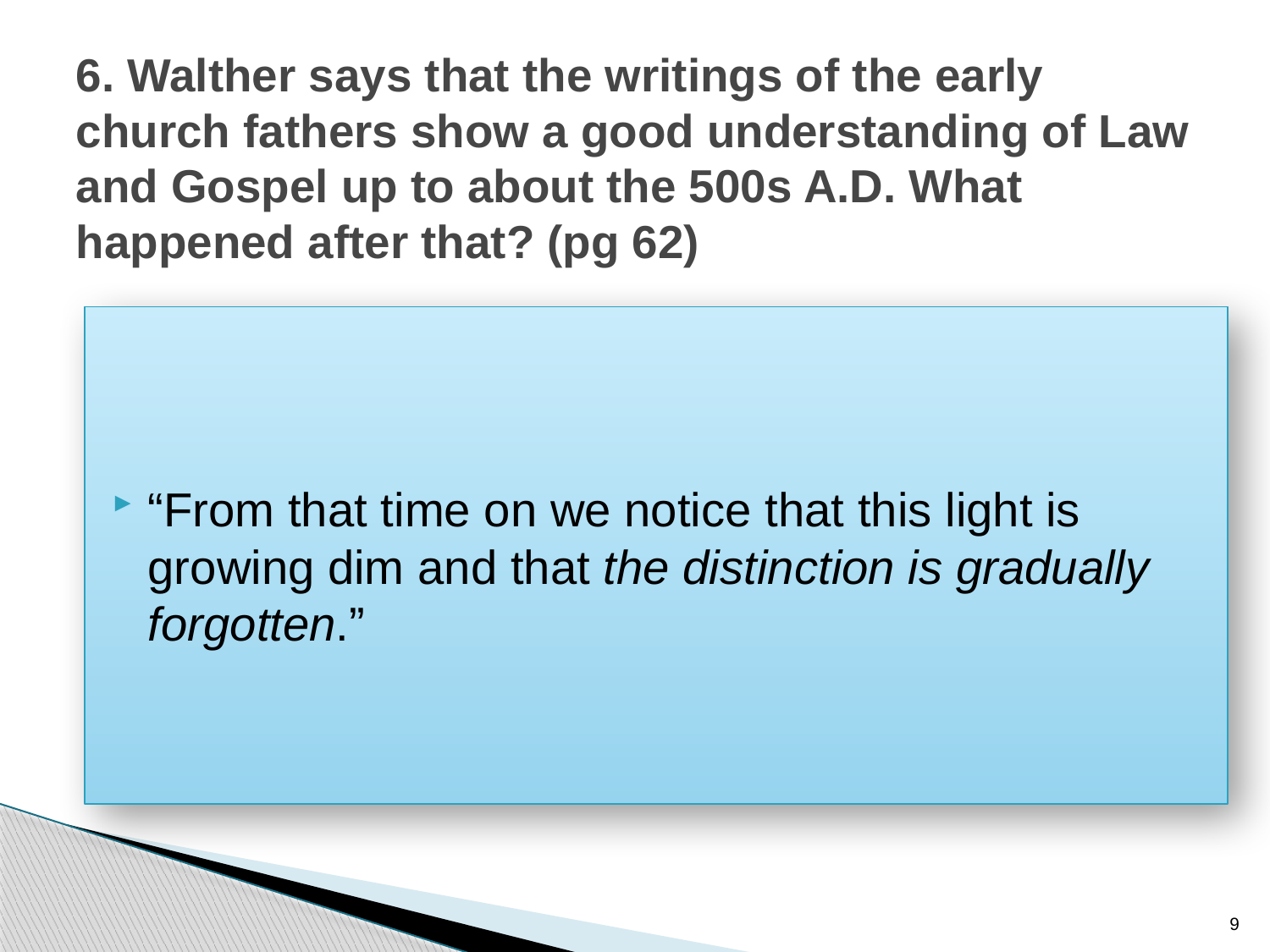

# 6. Walther says that the writings of the early church fathers show a good understanding of Law and Gospel up to about the 500s A.D. What happened after that? (pg 62)
“From that time on we notice that this light is growing dim and that the distinction is gradually forgotten.”
9